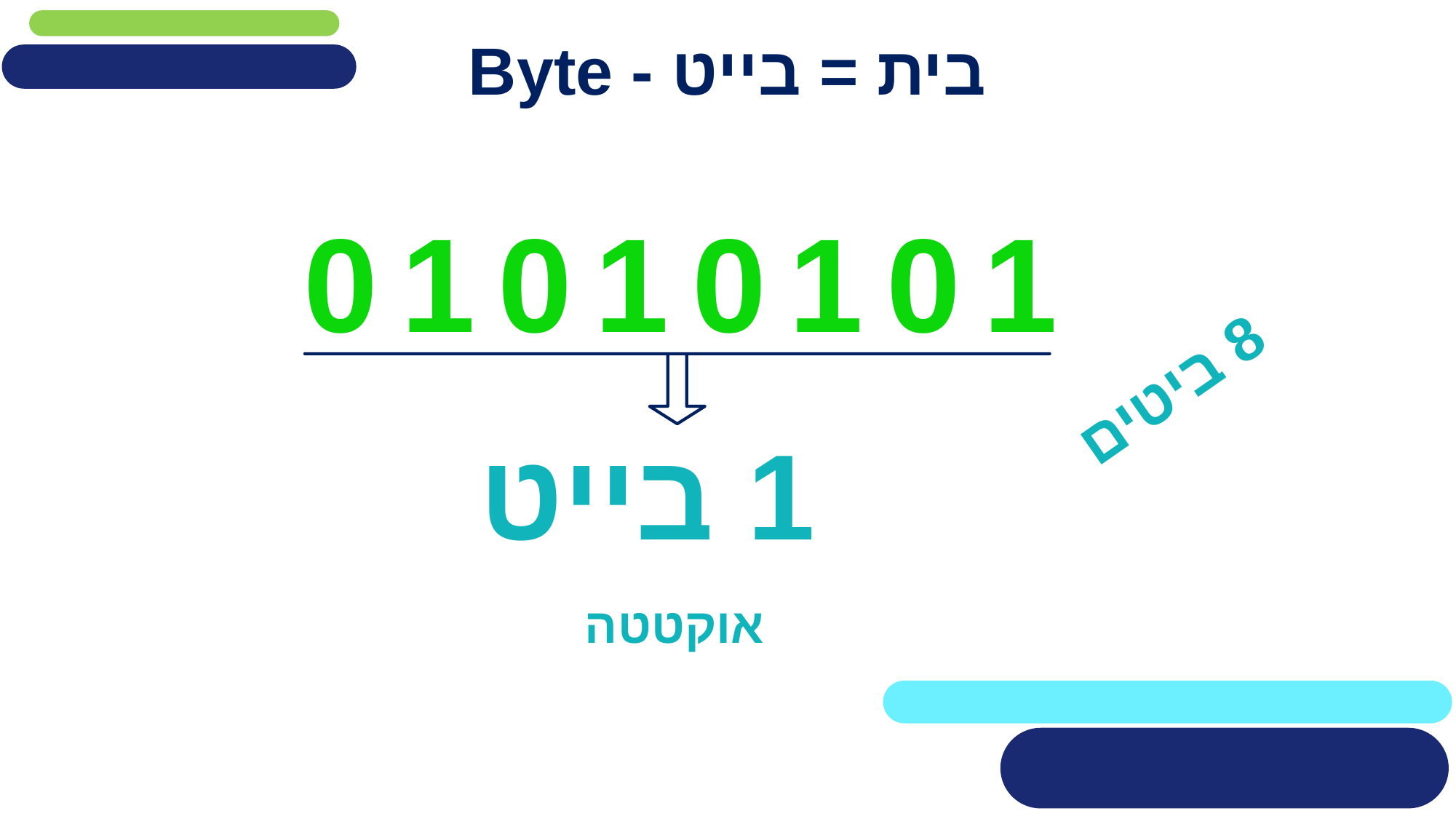

# בית = בייט - Byte
0
1
0
1
0
1
0
1

8 ביטים
1 בייט
אוקטטה